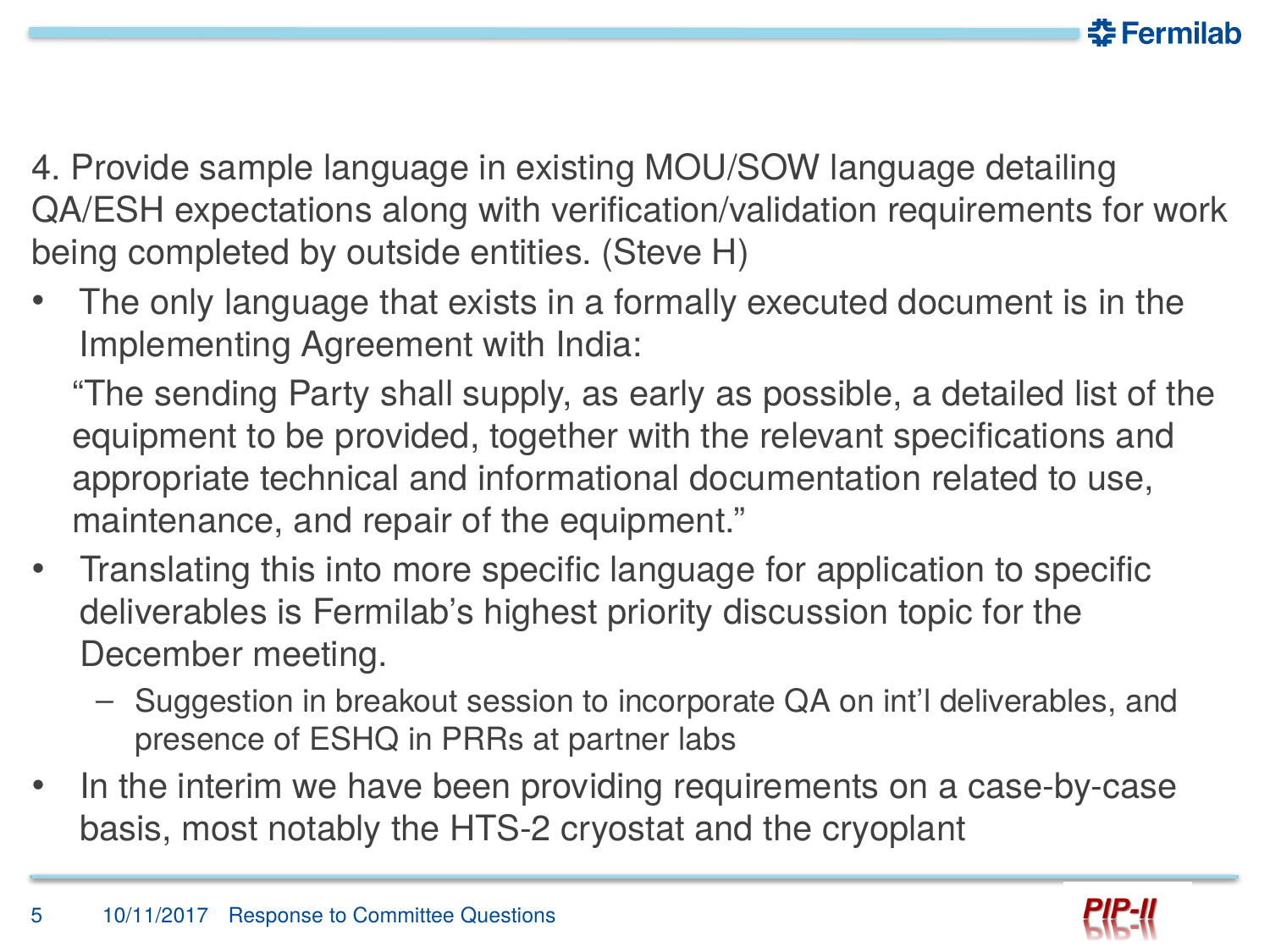

#
4. Provide sample language in existing MOU/SOW language detailing QA/ESH expectations along with verification/validation requirements for work being completed by outside entities. (Steve H)
The only language that exists in a formally executed document is in the Implementing Agreement with India:
“The sending Party shall supply, as early as possible, a detailed list of the equipment to be provided, together with the relevant specifications and appropriate technical and informational documentation related to use, maintenance, and repair of the equipment.”
Translating this into more specific language for application to specific deliverables is Fermilab’s highest priority discussion topic for the December meeting.
Suggestion in breakout session to incorporate QA on int’l deliverables, and presence of ESHQ in PRRs at partner labs
In the interim we have been providing requirements on a case-by-case basis, most notably the HTS-2 cryostat and the cryoplant

5
10/11/2017
Response to Committee Questions